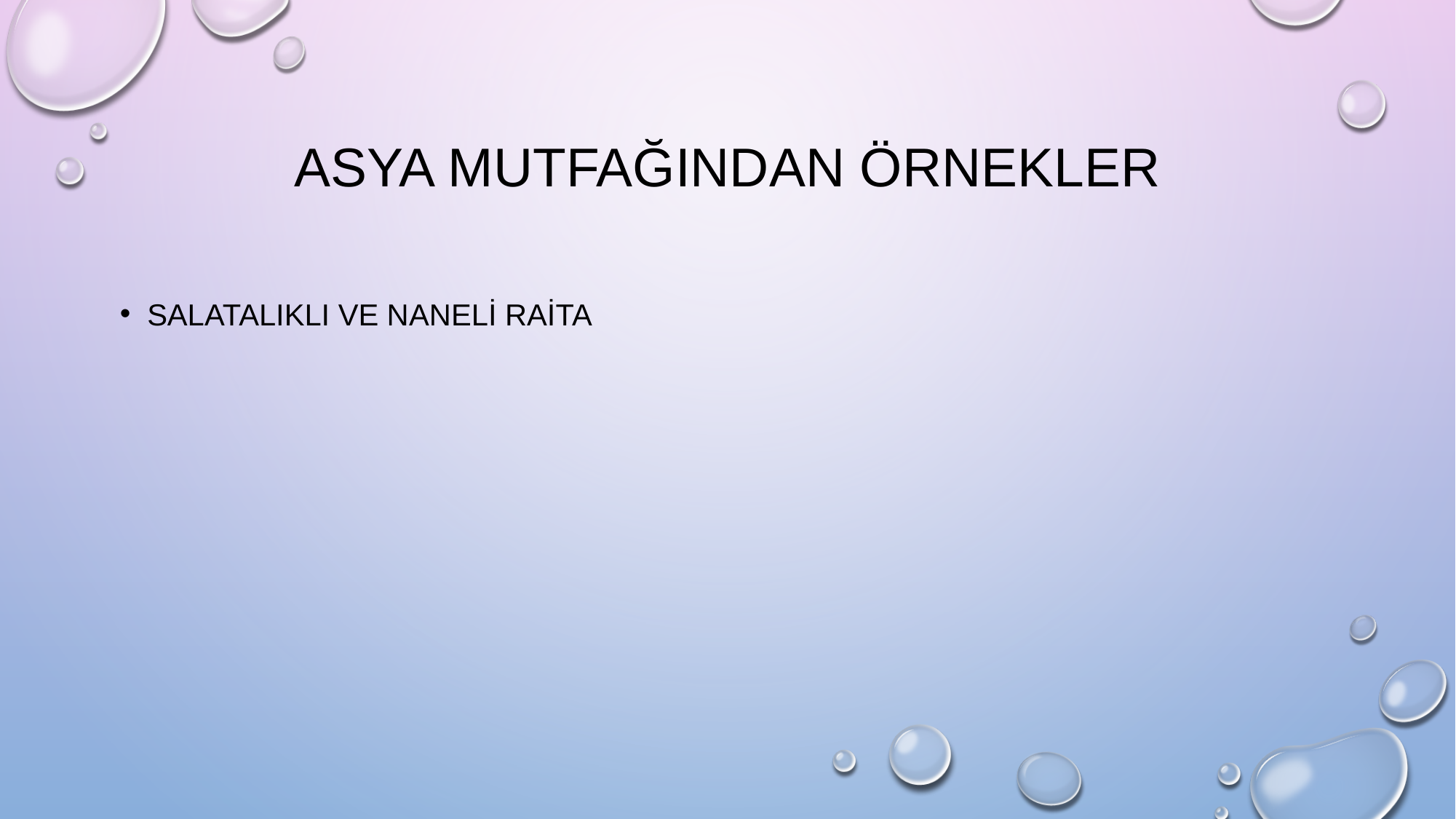

# ASYA MUTFAĞINDAN ÖRNEKLER
Salatalıklı ve naneli raita